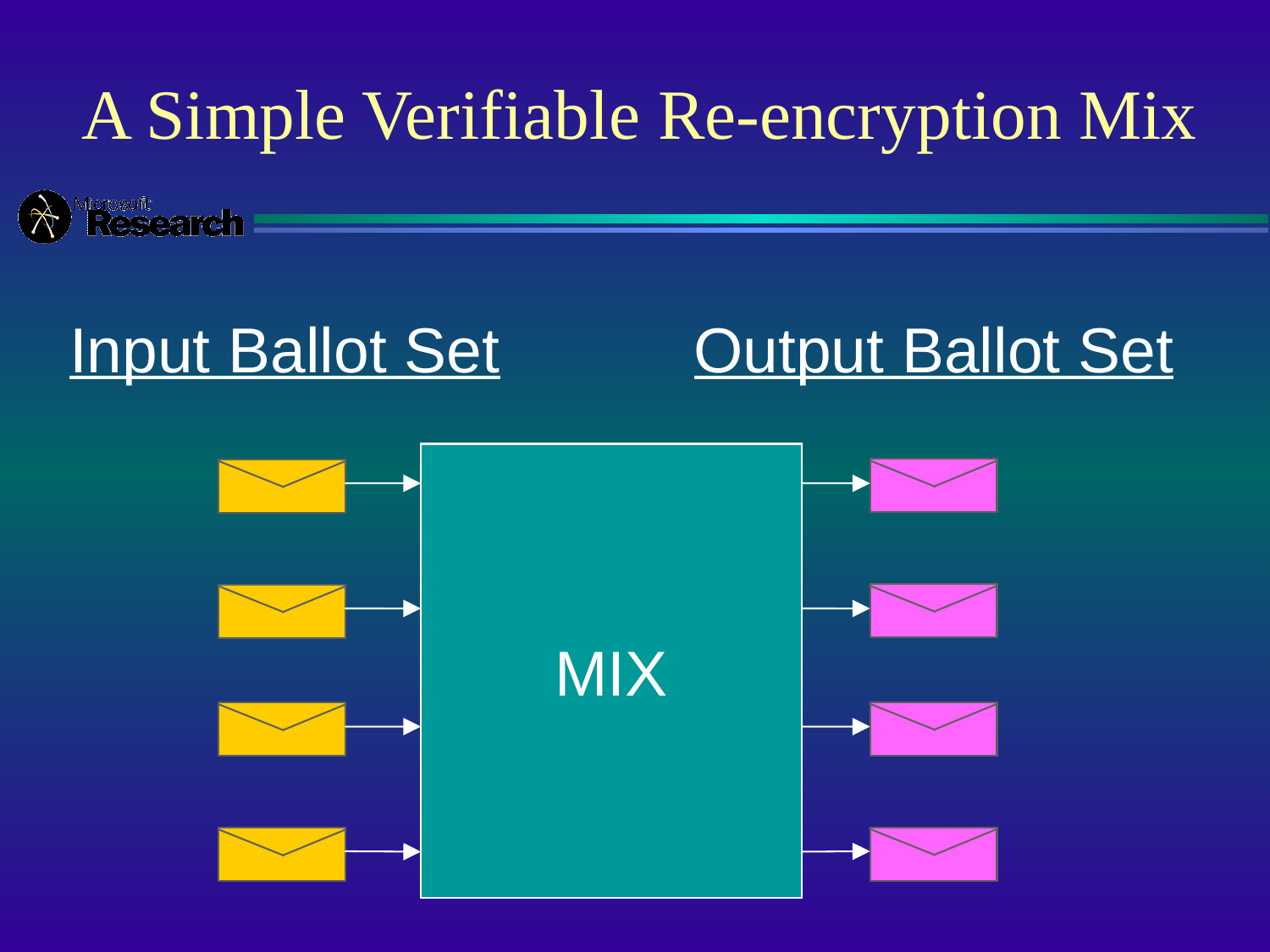

# A Simple Verifiable Re-encryption Mix
Input Ballot Set
Output Ballot Set
MIX